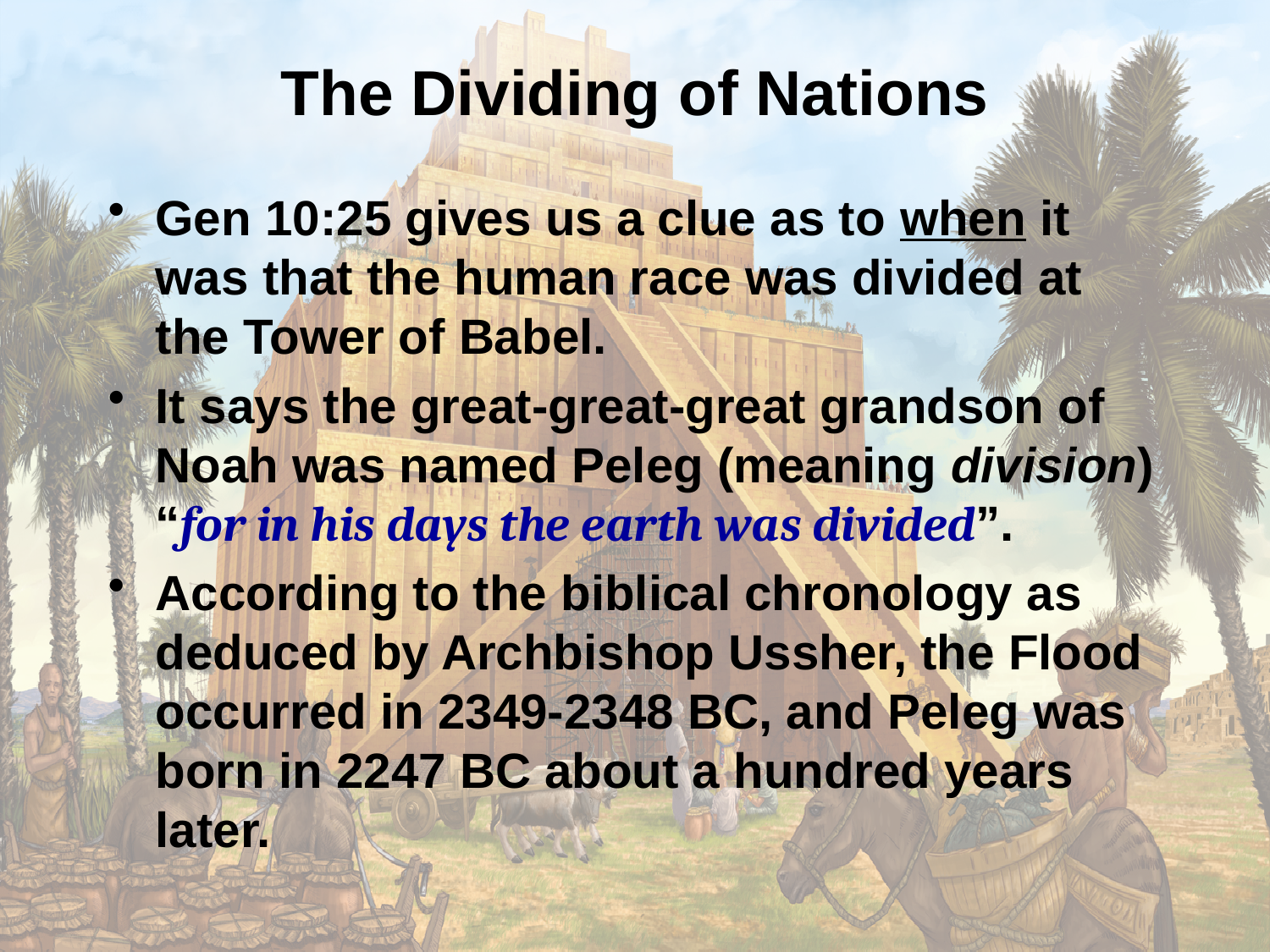

# The Dividing of Nations
Gen 10:25 gives us a clue as to when it was that the human race was divided at the Tower of Babel.
It says the great-great-great grandson of Noah was named Peleg (meaning division) “for in his days the earth was divided”.
According to the biblical chronology as deduced by Archbishop Ussher, the Flood occurred in 2349-2348 BC, and Peleg was born in 2247 BC about a hundred years later.